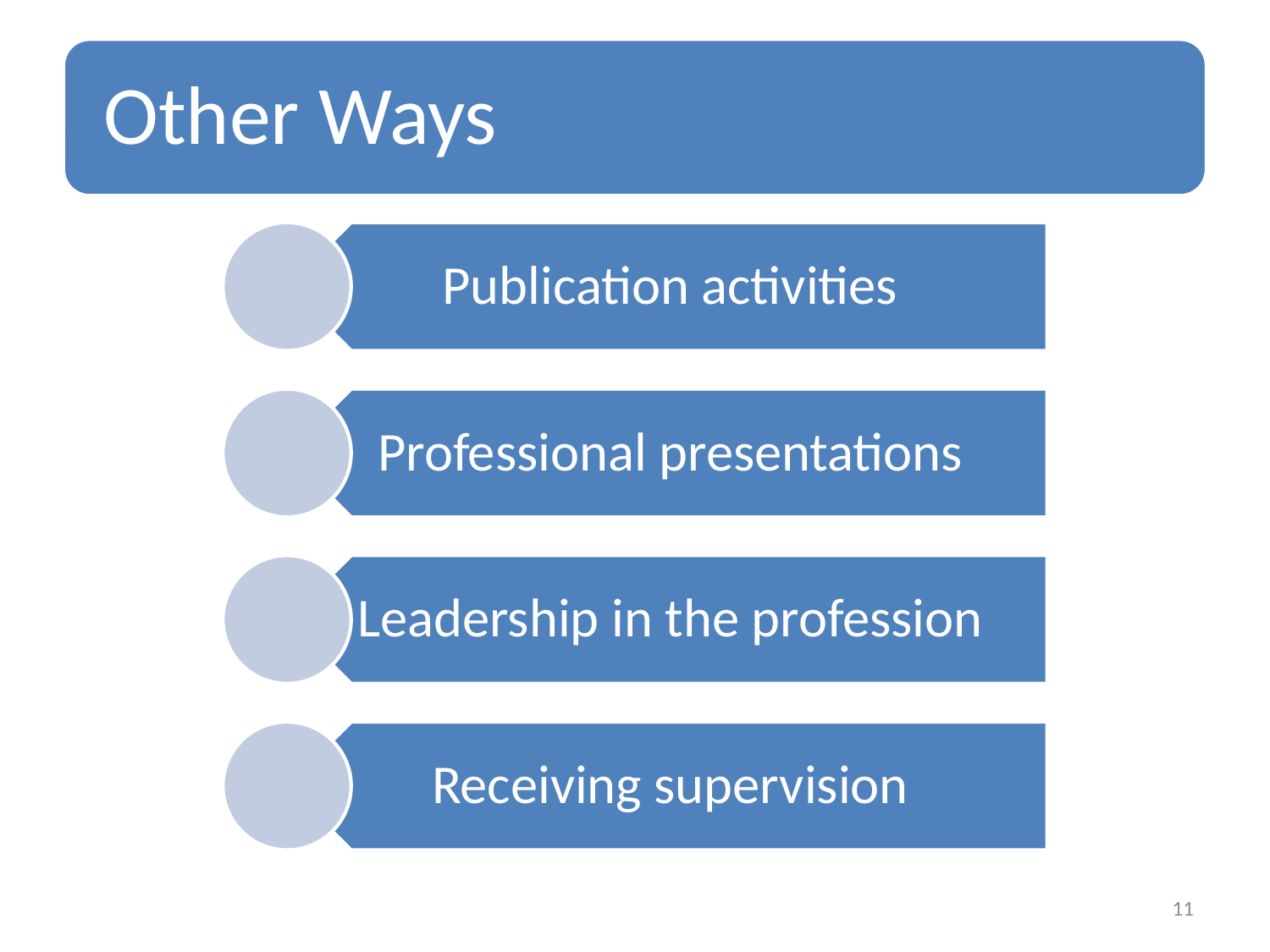

Other Ways
Publication activities
Professional presentations
Leadership in the profession
Receiving supervision
11